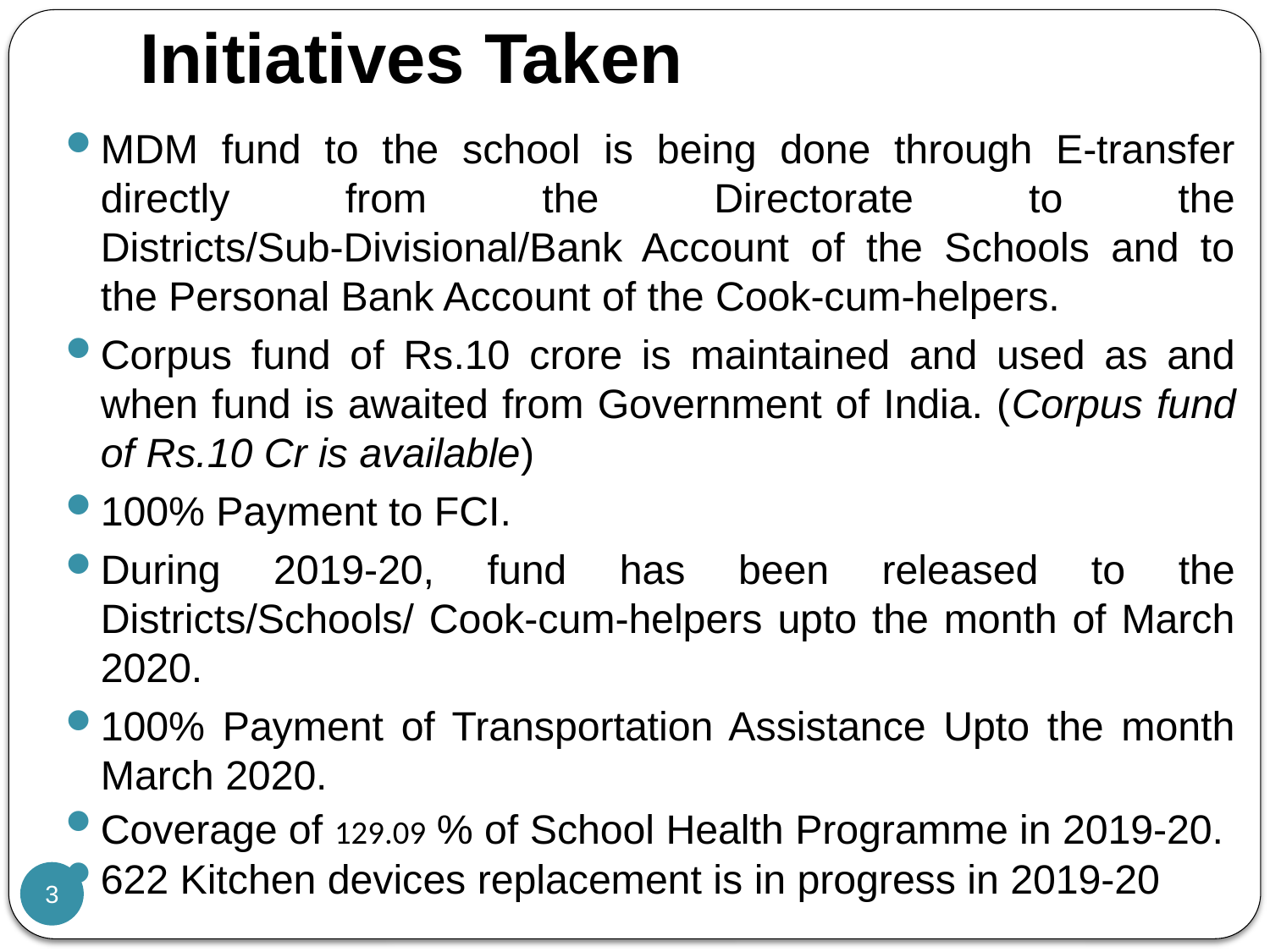

# Initiatives Taken
MDM fund to the school is being done through E-transfer directly from the Directorate to the Districts/Sub-Divisional/Bank Account of the Schools and to the Personal Bank Account of the Cook-cum-helpers.
Corpus fund of Rs.10 crore is maintained and used as and when fund is awaited from Government of India. (Corpus fund of Rs.10 Cr is available)
100% Payment to FCI.
During 2019-20, fund has been released to the Districts/Schools/ Cook-cum-helpers upto the month of March 2020.
100% Payment of Transportation Assistance Upto the month March 2020.
Coverage of 129.09 % of School Health Programme in 2019-20.
622 Kitchen devices replacement is in progress in 2019-20

3